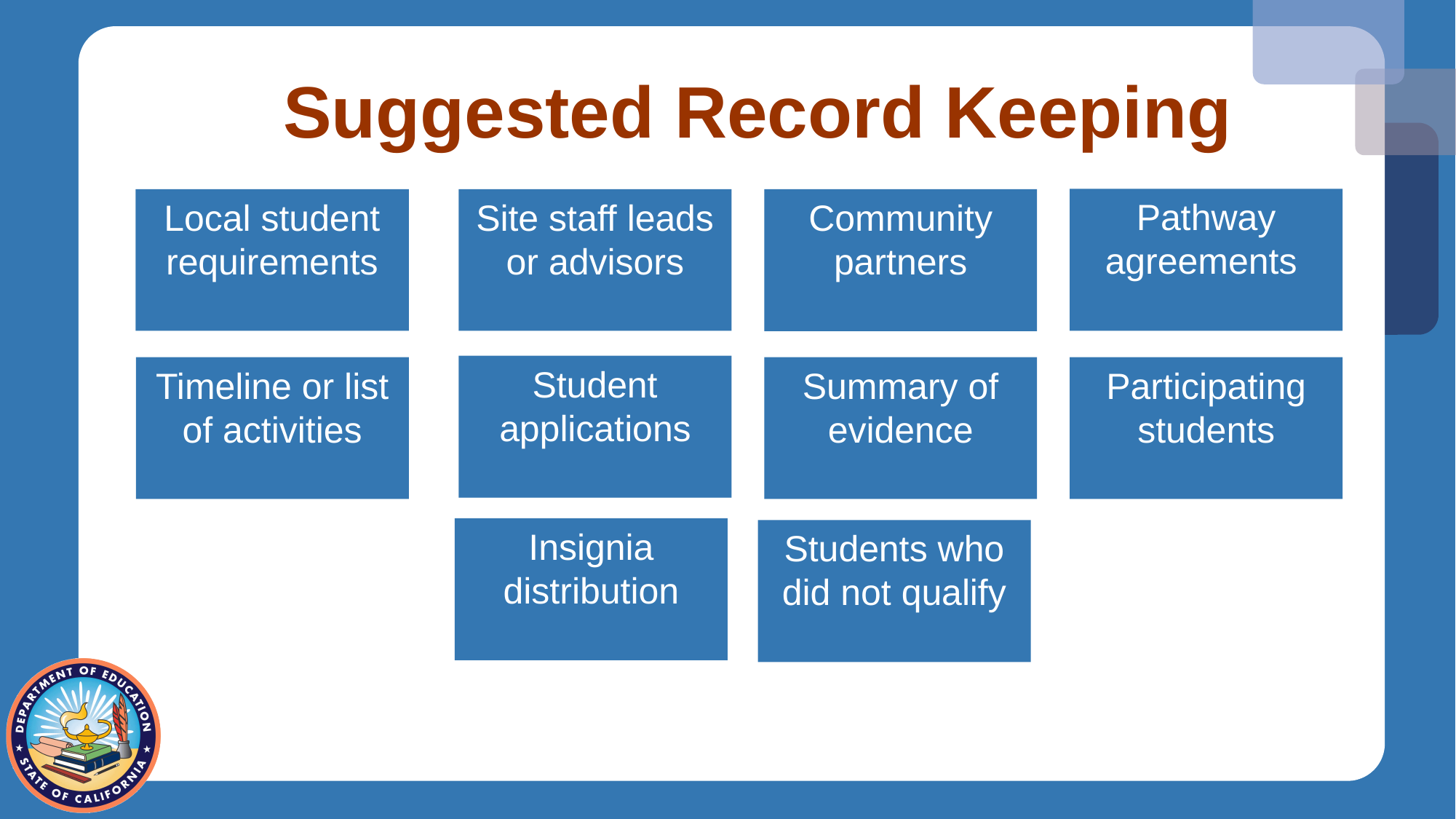

# Suggested Record Keeping
Pathway agreements
Site staff leads or advisors
Community partners
Local student requirements
Student applications
Timeline or list of activities
Participating students
Summary of evidence
Insignia distribution
Students who did not qualify